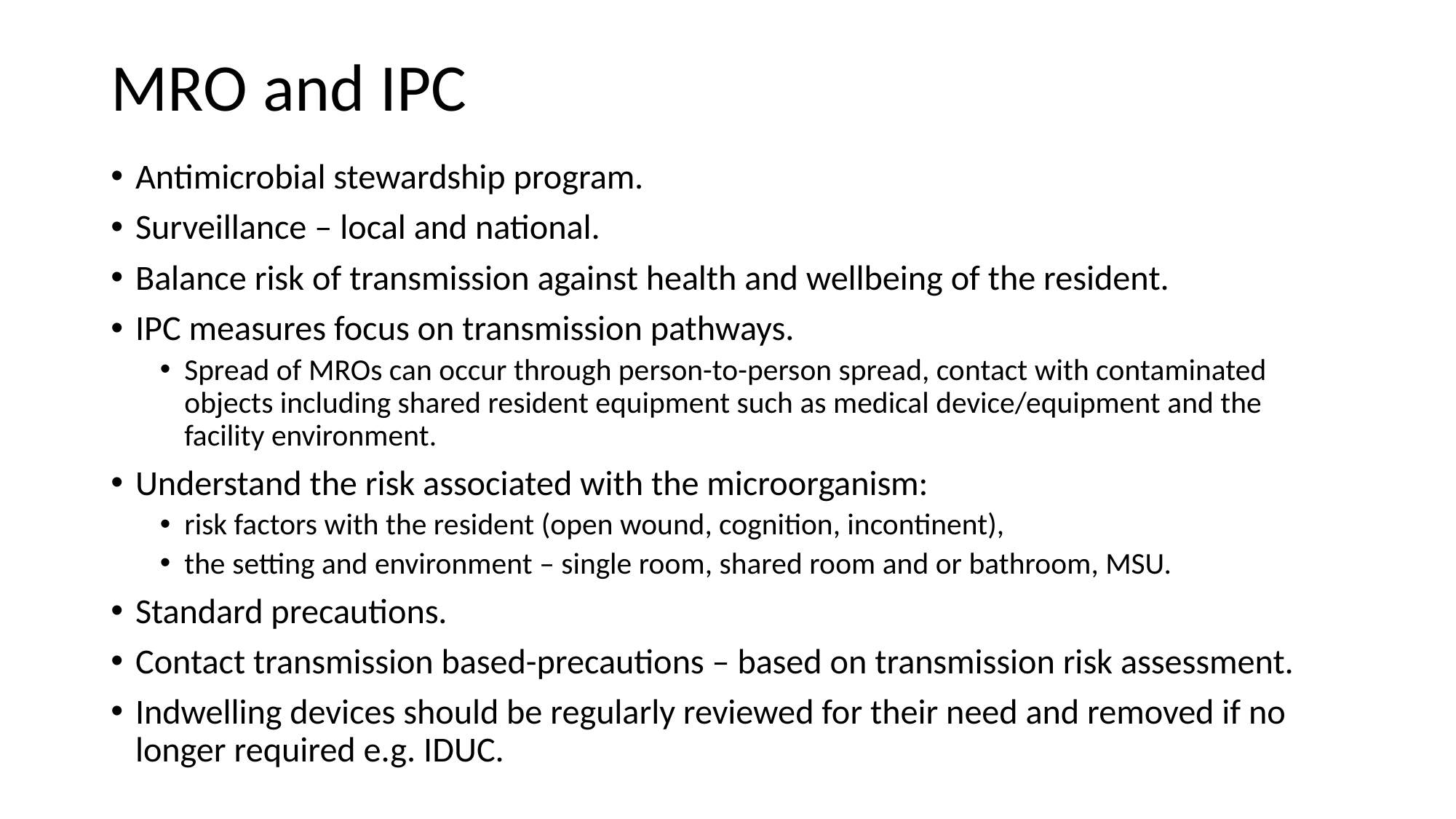

# MRO and IPC
Antimicrobial stewardship program.
Surveillance – local and national.
Balance risk of transmission against health and wellbeing of the resident.
IPC measures focus on transmission pathways.
Spread of MROs can occur through person-to-person spread, contact with contaminated objects including shared resident equipment such as medical device/equipment and the facility environment.
Understand the risk associated with the microorganism:
risk factors with the resident (open wound, cognition, incontinent),
the setting and environment – single room, shared room and or bathroom, MSU.
Standard precautions.
Contact transmission based-precautions – based on transmission risk assessment.
Indwelling devices should be regularly reviewed for their need and removed if no longer required e.g. IDUC.